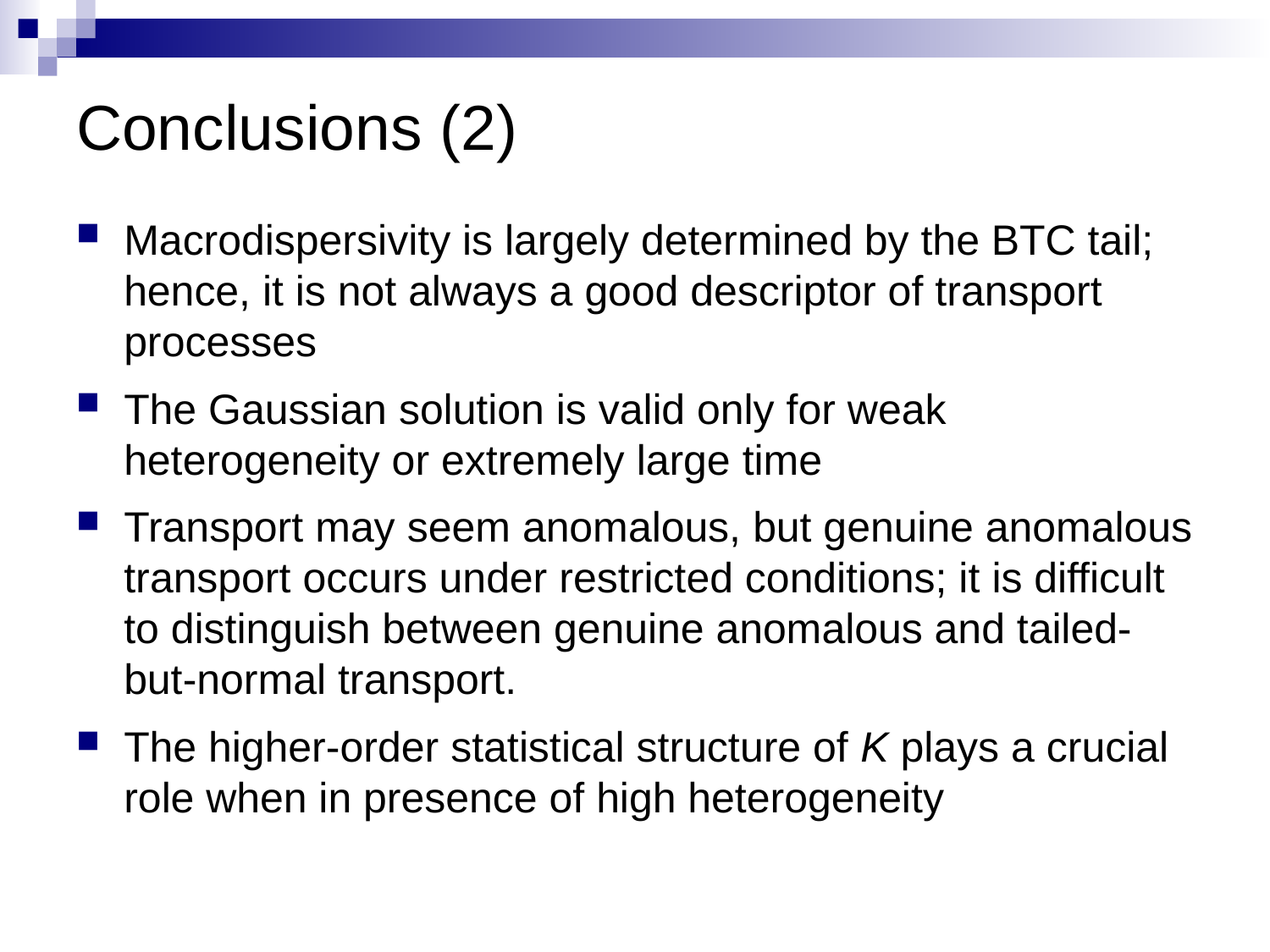

# Conclusions (2)
Macrodispersivity is largely determined by the BTC tail; hence, it is not always a good descriptor of transport processes
The Gaussian solution is valid only for weak heterogeneity or extremely large time
Transport may seem anomalous, but genuine anomalous transport occurs under restricted conditions; it is difficult to distinguish between genuine anomalous and tailed-but-normal transport.
The higher-order statistical structure of K plays a crucial role when in presence of high heterogeneity